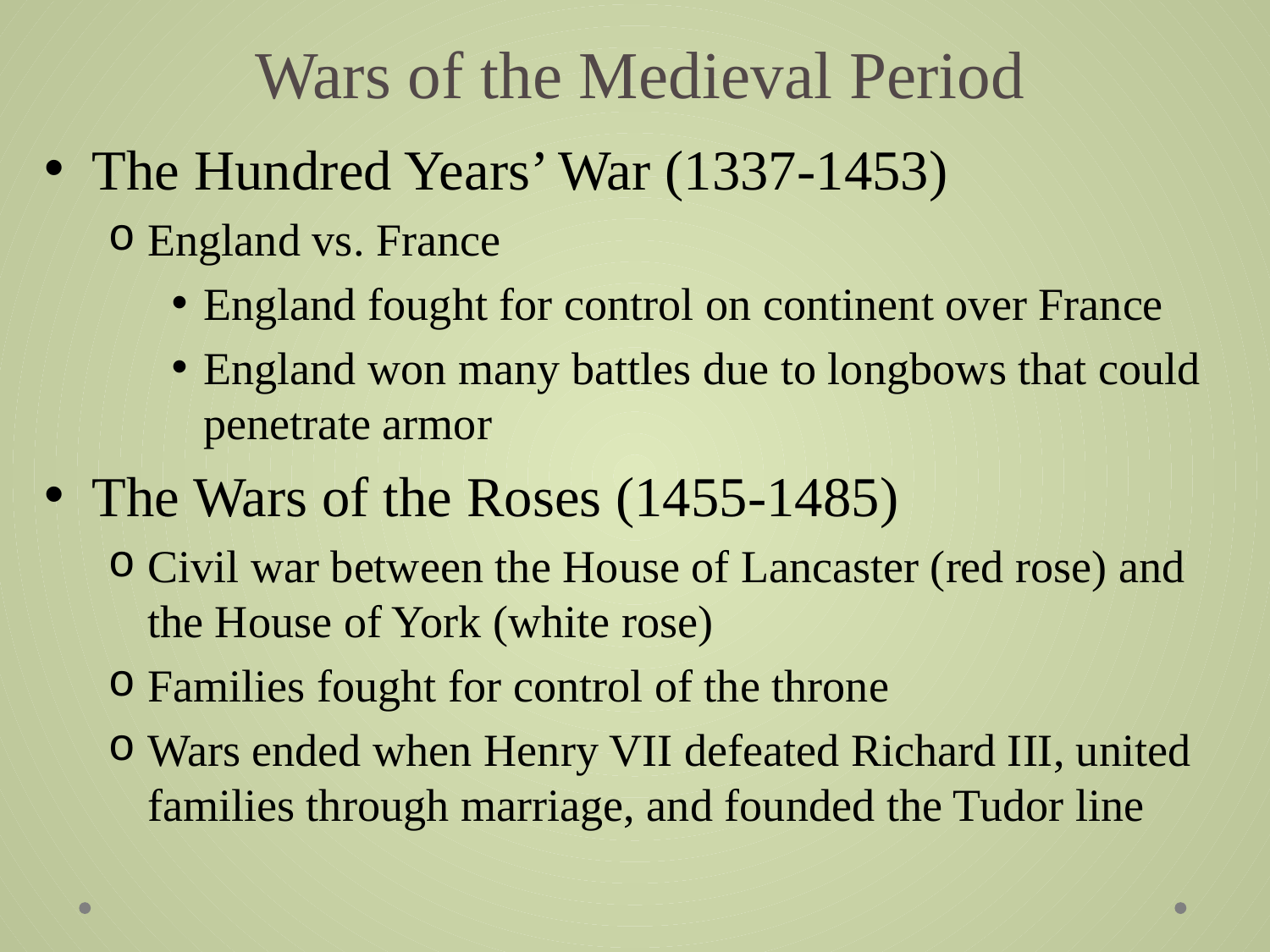

# Wars of the Medieval Period
The Hundred Years’ War (1337-1453)
England vs. France
England fought for control on continent over France
England won many battles due to longbows that could penetrate armor
The Wars of the Roses (1455-1485)
Civil war between the House of Lancaster (red rose) and the House of York (white rose)
Families fought for control of the throne
Wars ended when Henry VII defeated Richard III, united families through marriage, and founded the Tudor line